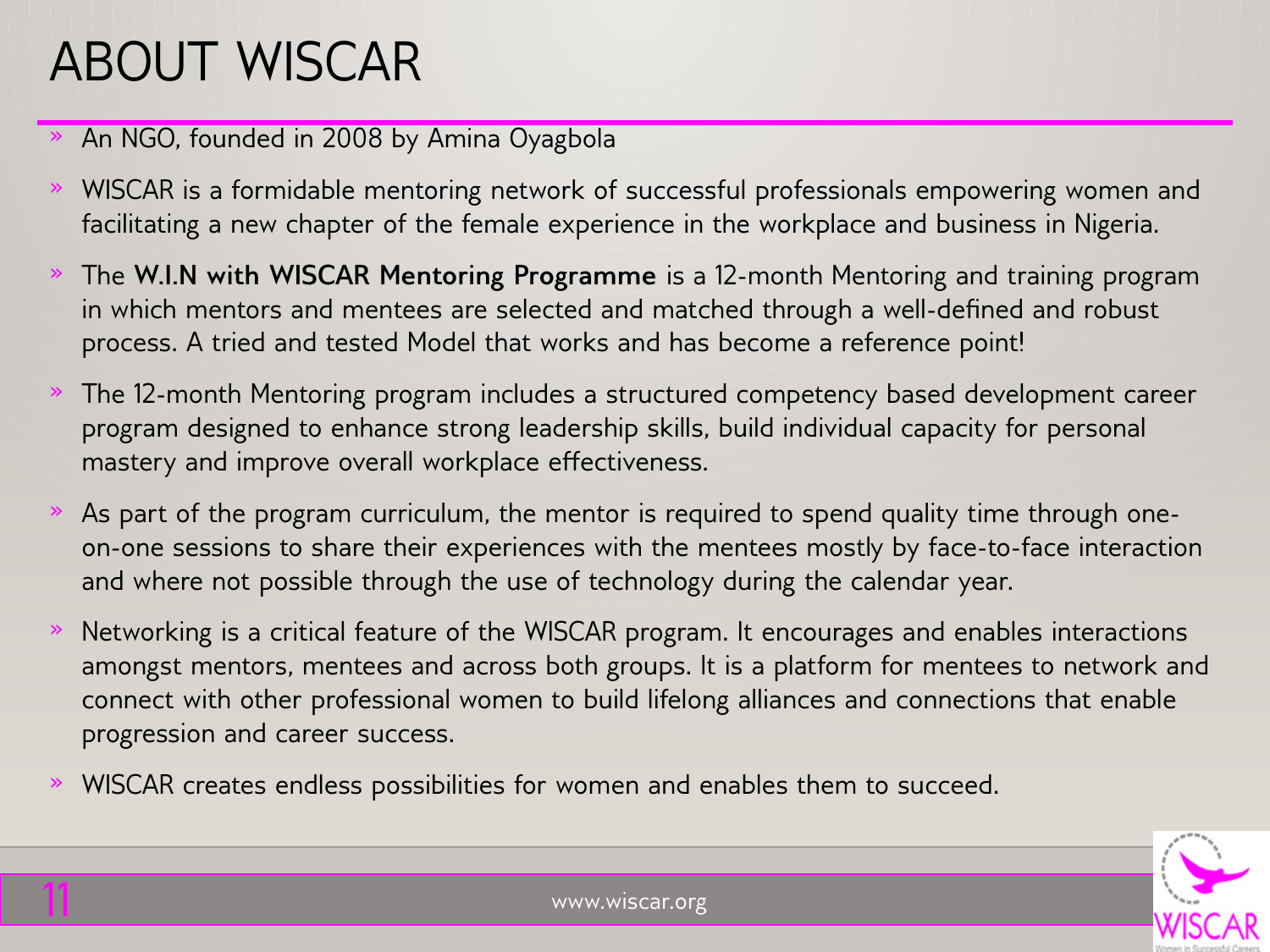

# ABOUT WISCAR
An NGO, founded in 2008 by Amina Oyagbola
WISCAR is a formidable mentoring network of successful professionals empowering women and facilitating a new chapter of the female experience in the workplace and business in Nigeria.
The W.I.N with WISCAR Mentoring Programme is a 12-month Mentoring and training program in which mentors and mentees are selected and matched through a well-defined and robust process. A tried and tested Model that works and has become a reference point!
The 12-month Mentoring program includes a structured competency based development career program designed to enhance strong leadership skills, build individual capacity for personal mastery and improve overall workplace effectiveness.
As part of the program curriculum, the mentor is required to spend quality time through one-on-one sessions to share their experiences with the mentees mostly by face-to-face interaction and where not possible through the use of technology during the calendar year.
Networking is a critical feature of the WISCAR program. It encourages and enables interactions amongst mentors, mentees and across both groups. It is a platform for mentees to network and connect with other professional women to build lifelong alliances and connections that enable progression and career success.
WISCAR creates endless possibilities for women and enables them to succeed.
11